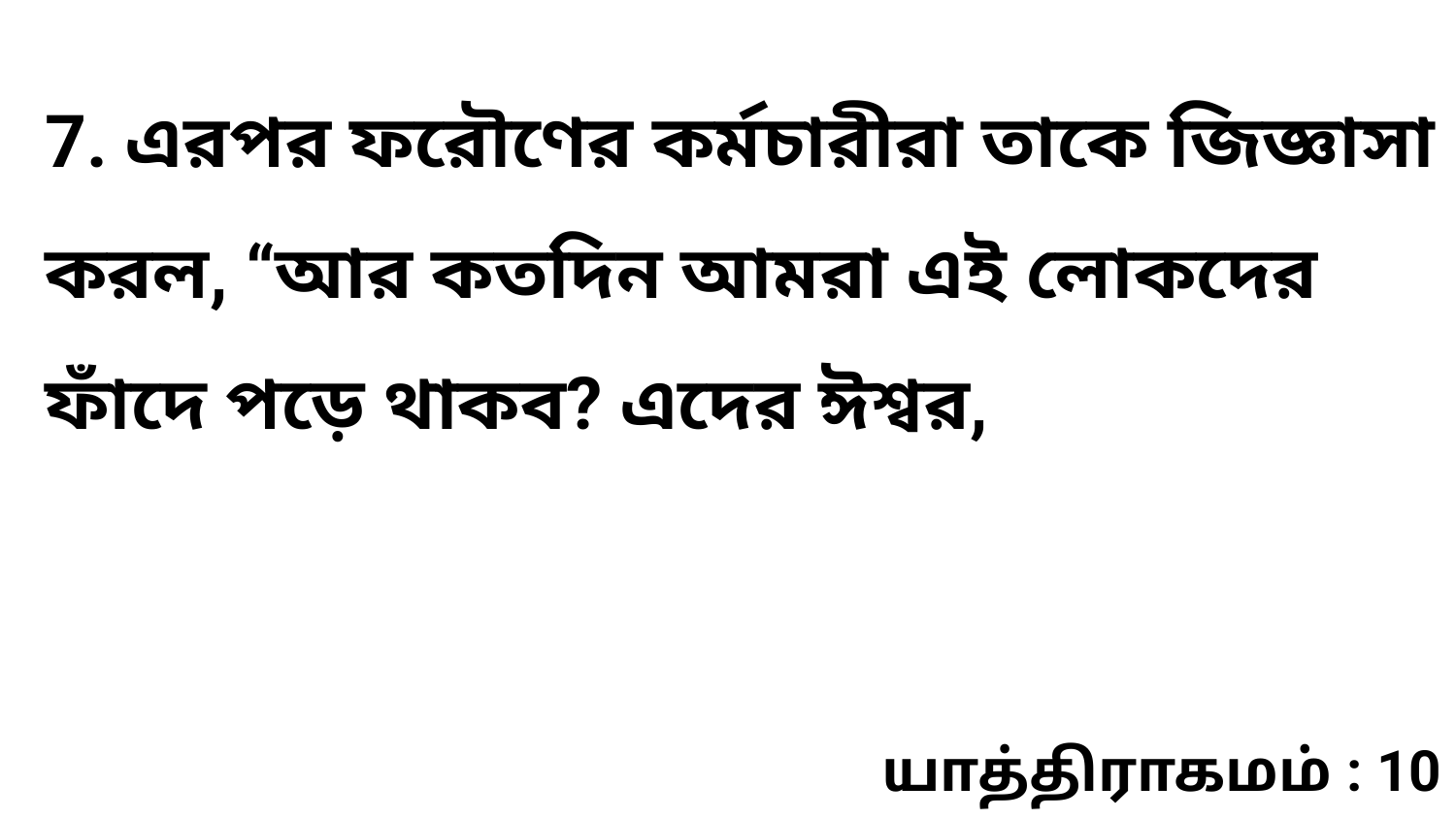

7. এরপর ফরৌণের কর্মচারীরা তাকে জিজ্ঞাসা করল, “আর কতদিন আমরা এই লোকদের ফাঁদে পড়ে থাকব? এদের ঈশ্বর,
யாத்திராகமம் : 10